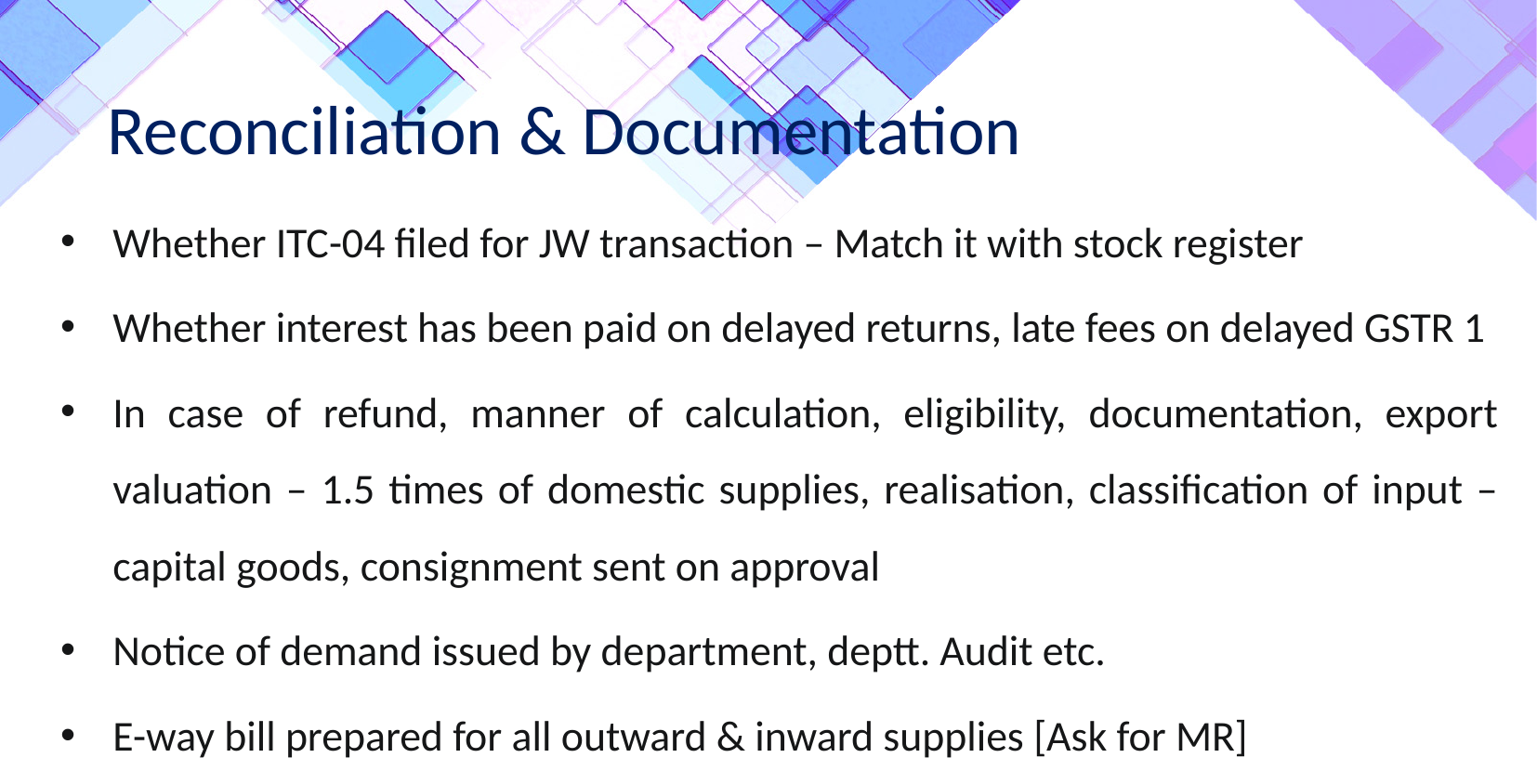

Reconciliation & Documentation
Whether ITC-04 filed for JW transaction – Match it with stock register
Whether interest has been paid on delayed returns, late fees on delayed GSTR 1
In case of refund, manner of calculation, eligibility, documentation, export valuation – 1.5 times of domestic supplies, realisation, classification of input – capital goods, consignment sent on approval
Notice of demand issued by department, deptt. Audit etc.
E-way bill prepared for all outward & inward supplies [Ask for MR]